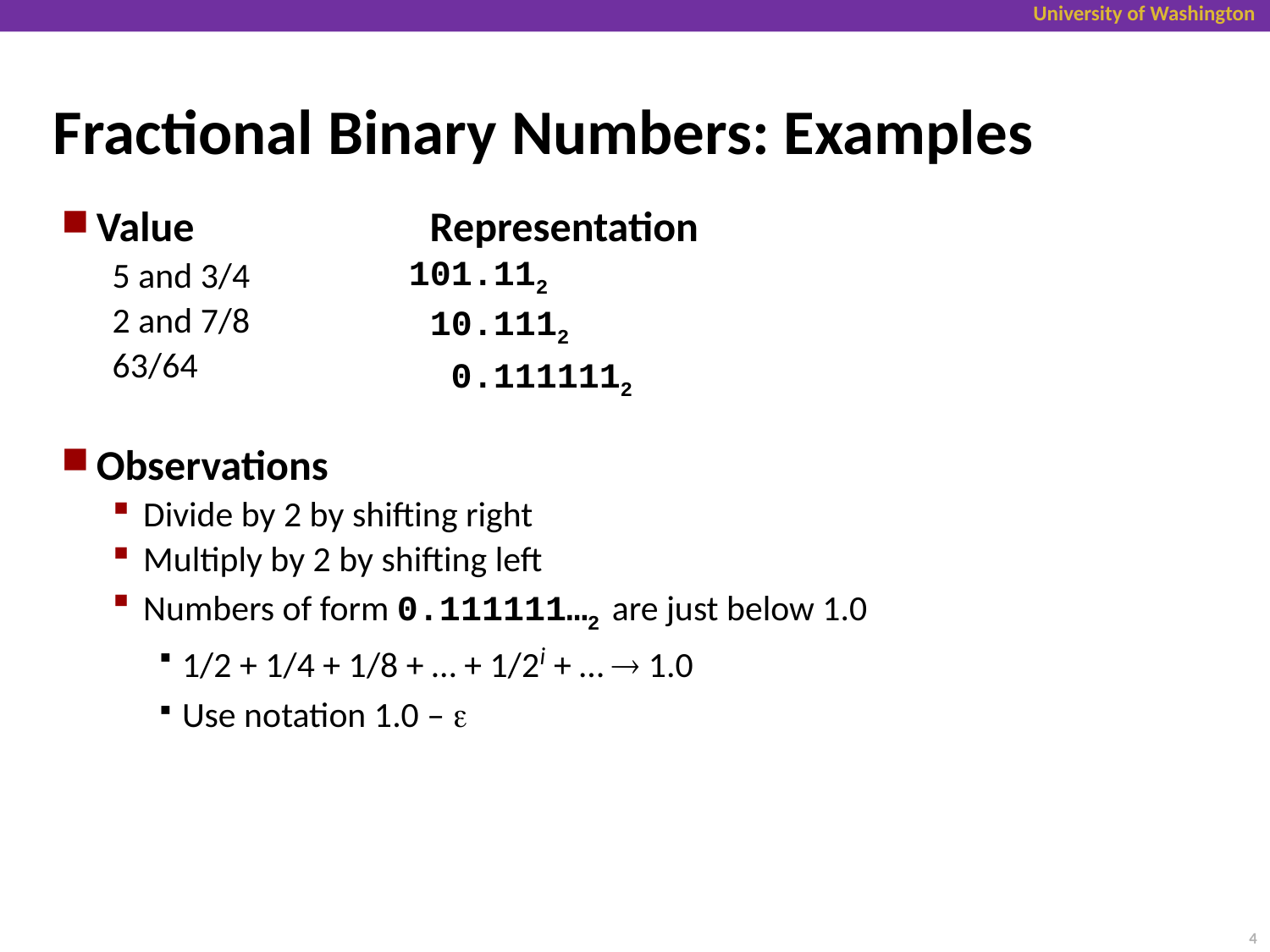

# Fractional Binary Numbers: Examples
Value	Representation
5 and 3/4
2 and 7/8
63/64

Observations
Divide by 2 by shifting right
Multiply by 2 by shifting left
Numbers of form 0.111111…2 are just below 1.0
1/2 + 1/4 + 1/8 + … + 1/2i + … → 1.0
Use notation 1.0 – ε
101.112
10.1112
0.1111112
4